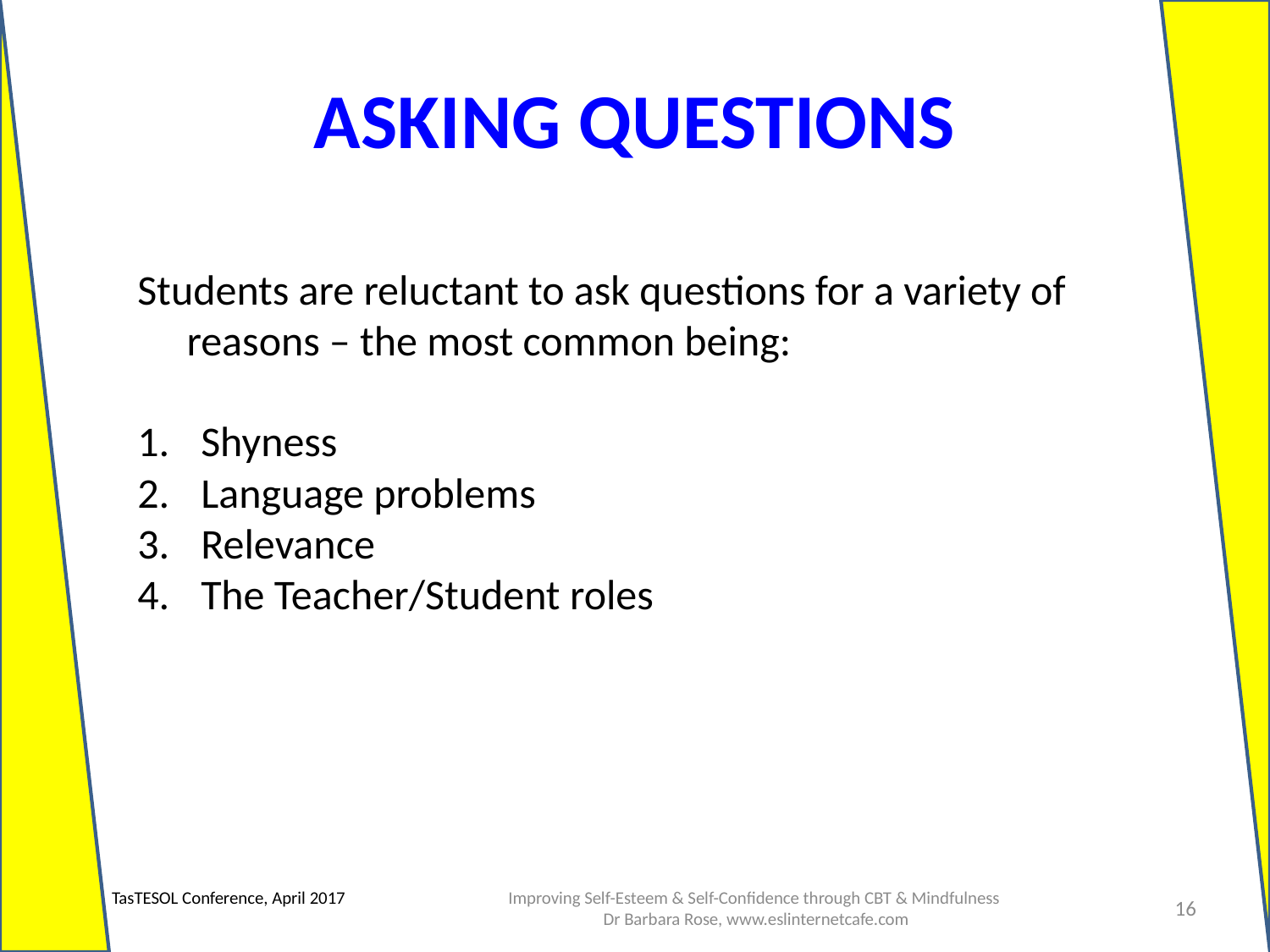

ASKING QUESTIONS
Students are reluctant to ask questions for a variety of reasons – the most common being:

Shyness
Language problems
Relevance
The Teacher/Student roles

Improving Self-Esteem & Self-Confidence through CBT & Mindfulness
 Dr Barbara Rose, www.eslinternetcafe.com
TasTESOL Conference, April 2017
16